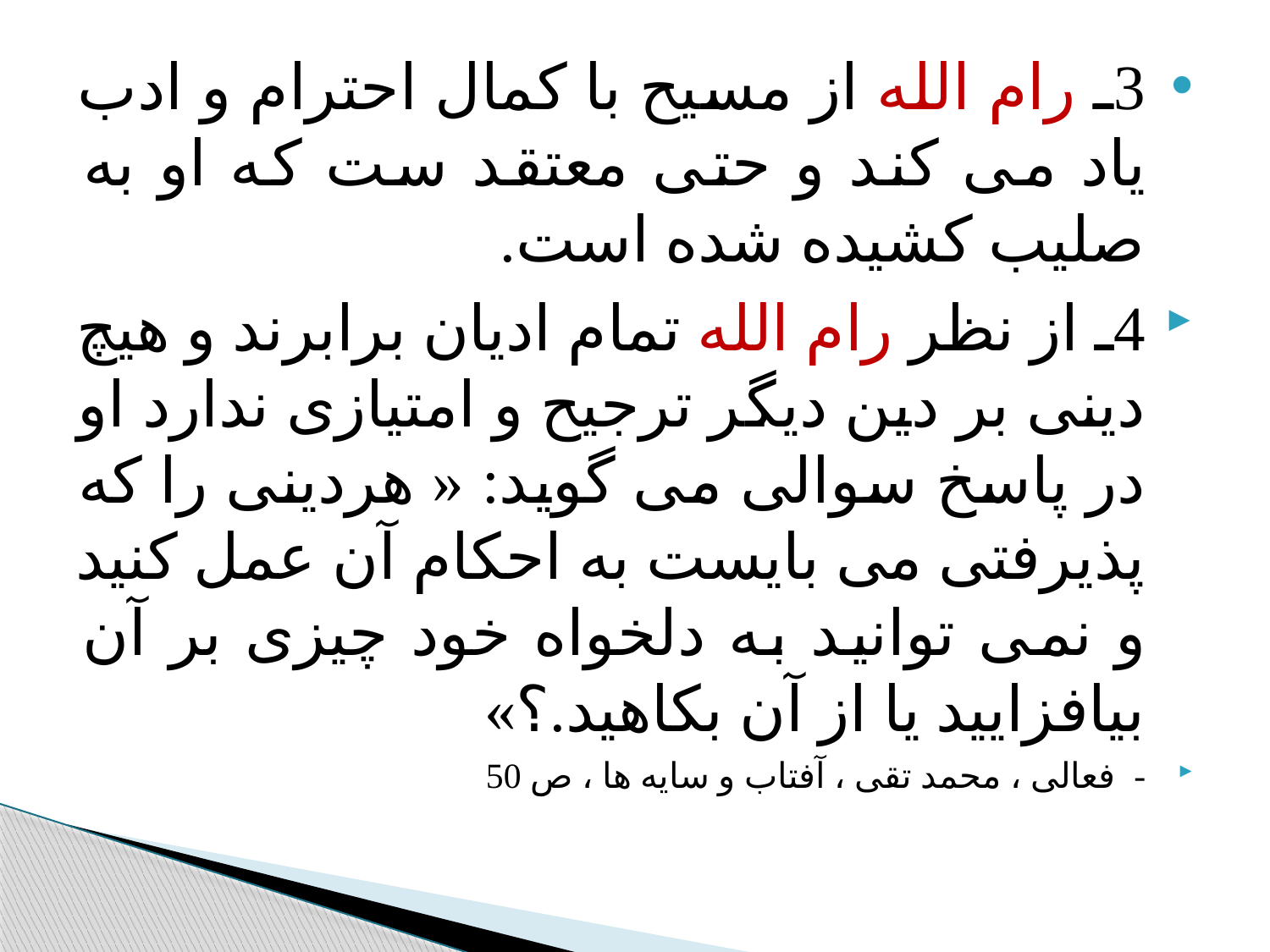

#
3ـ رام الله از مسیح با کمال احترام و ادب یاد می کند و حتی معتقد ست که او به صلیب کشیده شده است.
4ـ از نظر رام الله تمام ادیان برابرند و هیچ دینی بر دین دیگر ترجیح و امتیازی ندارد او در پاسخ سوالی می گوید: « هردینی را که پذیرفتی می بایست به احکام آن عمل کنید و نمی توانید به دلخواه خود چیزی بر آن بیافزایید یا از آن بکاهید.؟»
-  فعالی ، محمد تقی ، آفتاب و سایه ها ، ص 50